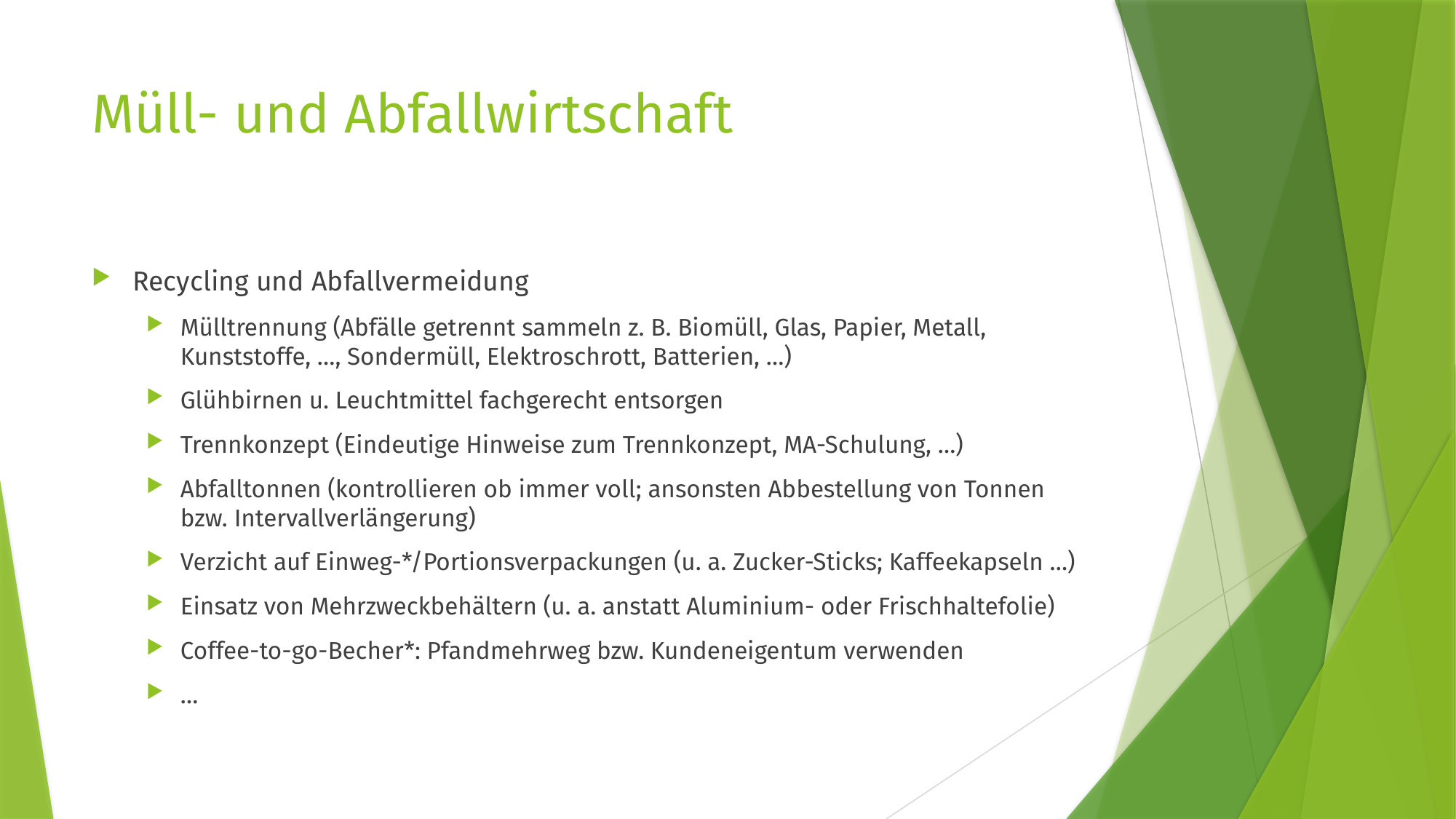

# Müll- und Abfallwirtschaft
Recycling und Abfallvermeidung
Mülltrennung (Abfälle getrennt sammeln z. B. Biomüll, Glas, Papier, Metall, Kunststoffe, …, Sondermüll, Elektroschrott, Batterien, …)
Glühbirnen u. Leuchtmittel fachgerecht entsorgen
Trennkonzept (Eindeutige Hinweise zum Trennkonzept, MA-Schulung, …)
Abfalltonnen (kontrollieren ob immer voll; ansonsten Abbestellung von Tonnen bzw. Intervallverlängerung)
Verzicht auf Einweg-*/Portionsverpackungen (u. a. Zucker-Sticks; Kaffeekapseln …)
Einsatz von Mehrzweckbehältern (u. a. anstatt Aluminium- oder Frischhaltefolie)
Coffee-to-go-Becher*: Pfandmehrweg bzw. Kundeneigentum verwenden
…